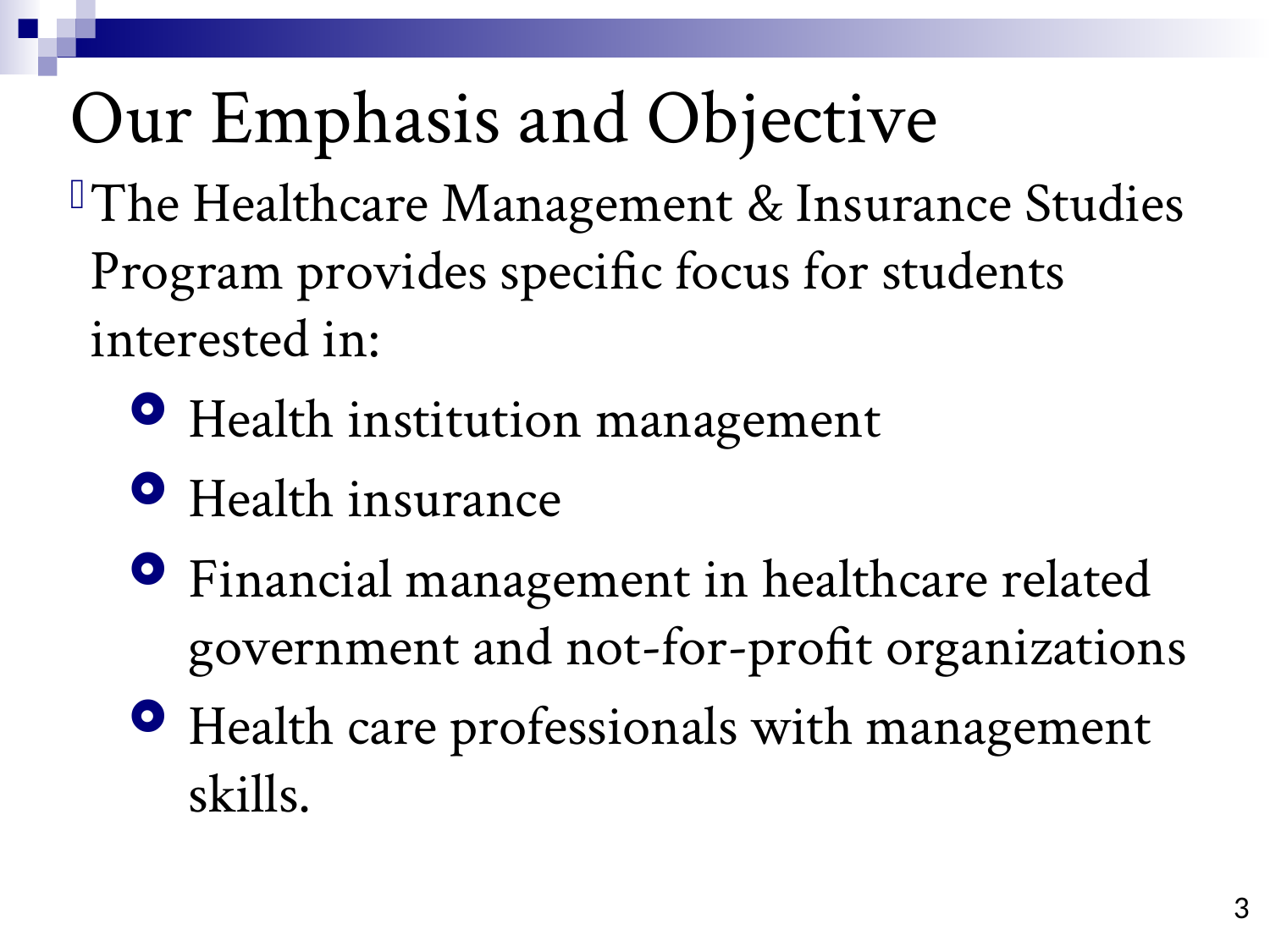

# Our Emphasis and Objective
The Healthcare Management & Insurance Studies Program provides specific focus for students interested in:
Health institution management
Health insurance
Financial management in healthcare related government and not-for-profit organizations
Health care professionals with management skills.
3